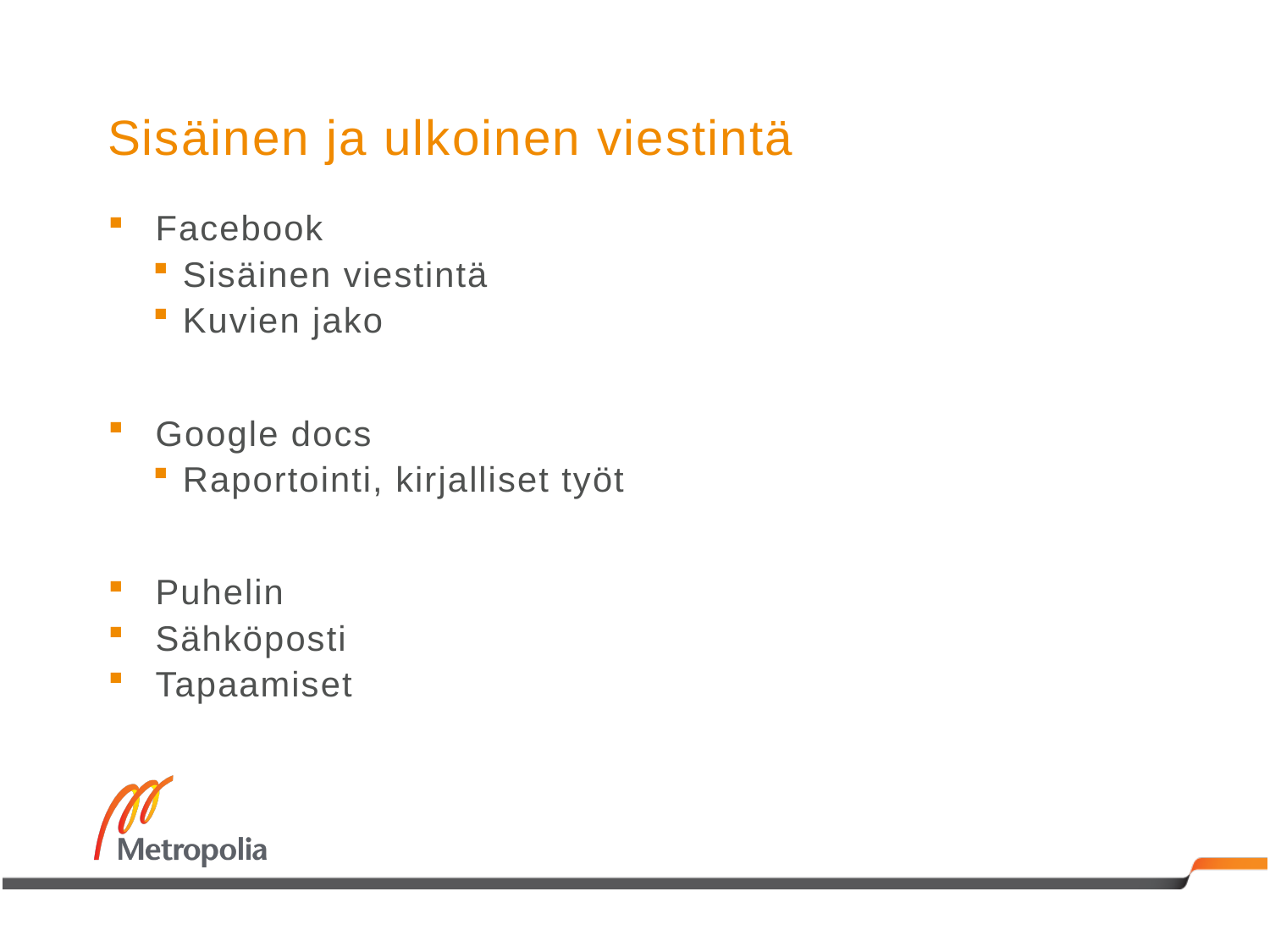

# Sisäinen ja ulkoinen viestintä
Facebook
Sisäinen viestintä
Kuvien jako

Google docs
Raportointi, kirjalliset työt

Puhelin
Sähköposti
Tapaamiset